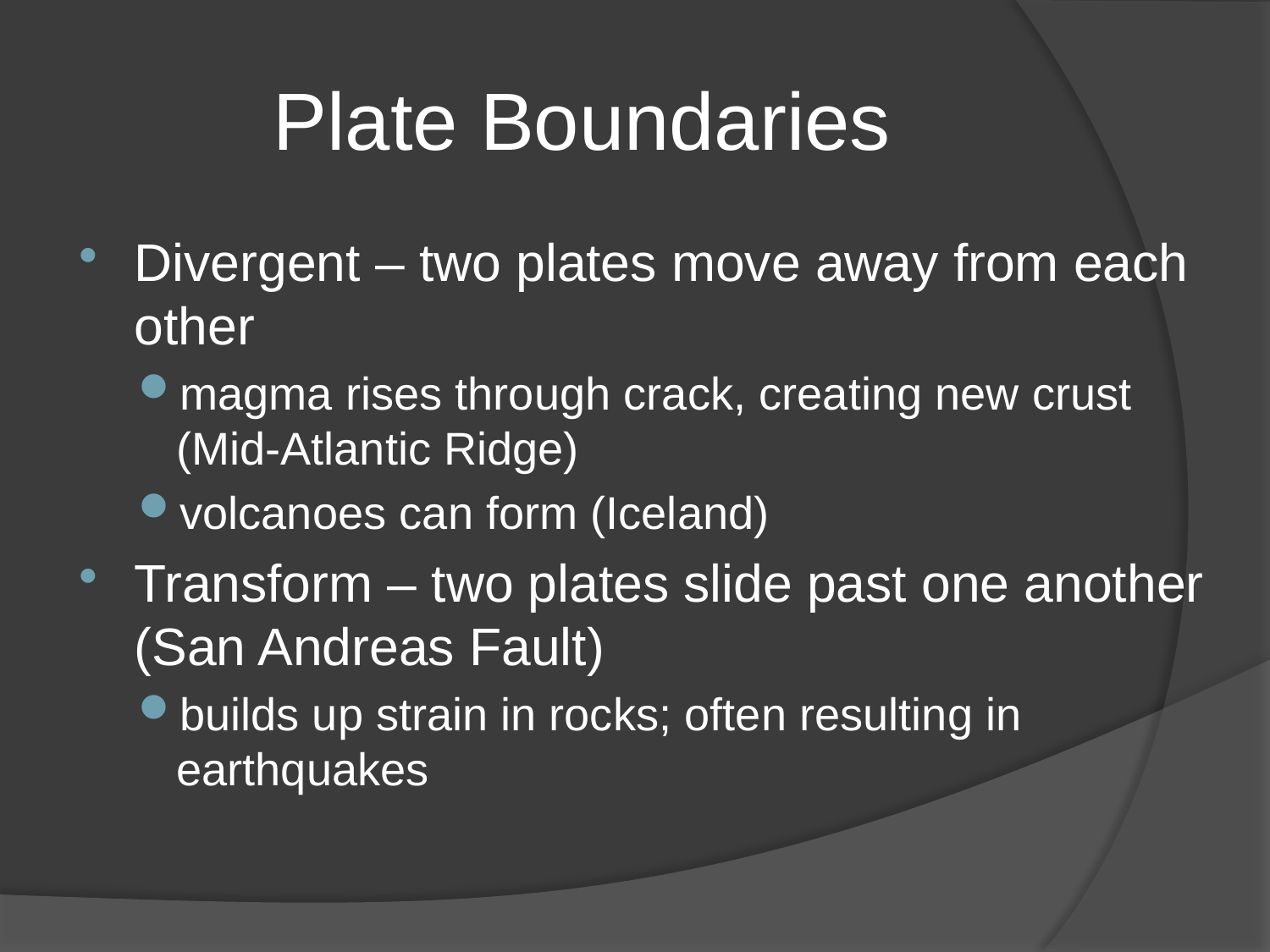

# Plate Boundaries
Divergent – two plates move away from each other
magma rises through crack, creating new crust (Mid-Atlantic Ridge)
volcanoes can form (Iceland)
Transform – two plates slide past one another (San Andreas Fault)
builds up strain in rocks; often resulting in earthquakes